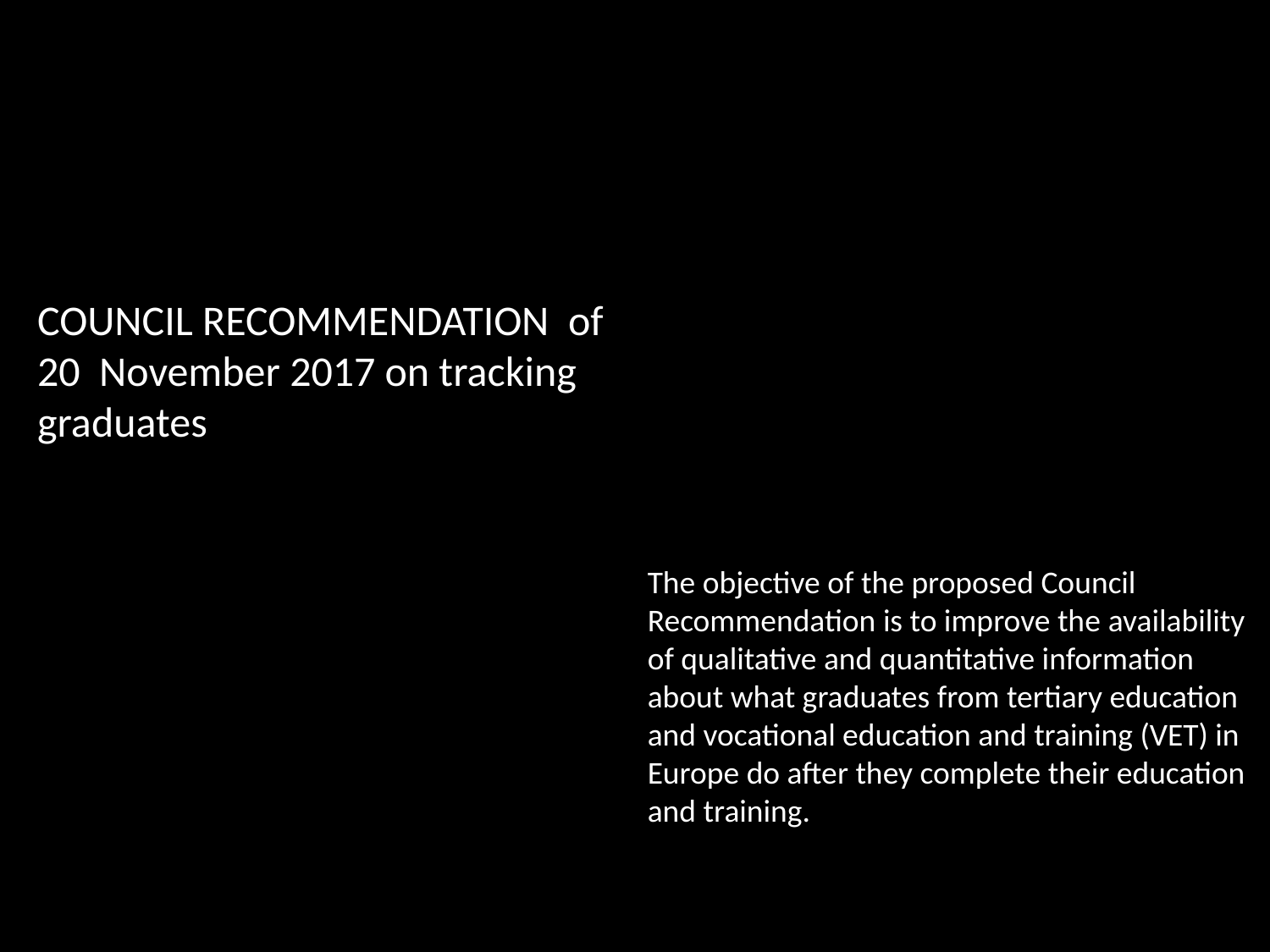

COUNCIL RECOMMENDATION  of 20  November 2017 on tracking graduates
The objective of the proposed Council Recommendation is to improve the availability of qualitative and quantitative information about what graduates from tertiary education and vocational education and training (VET) in Europe do after they complete their education and training.